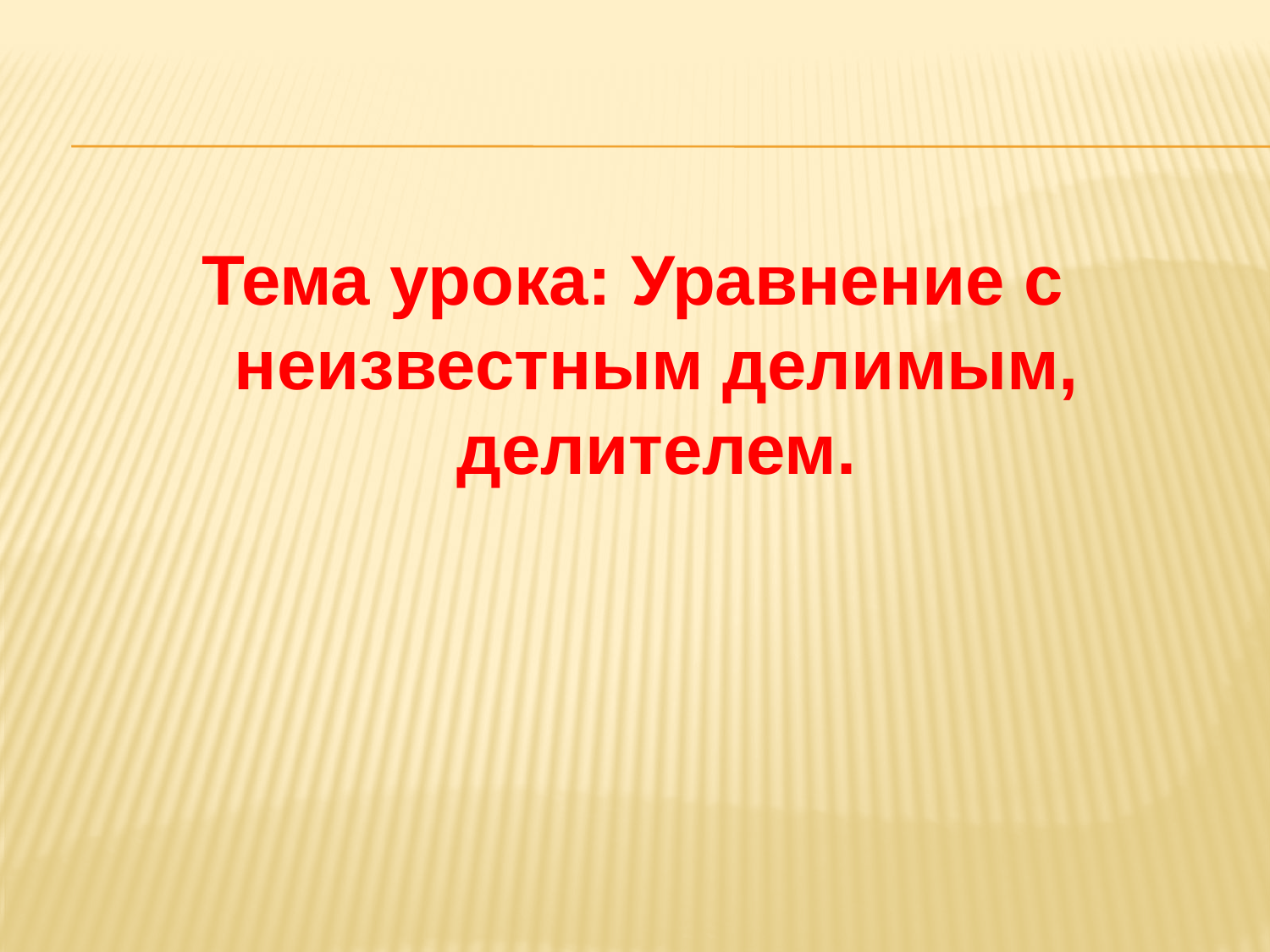

#
Тема урока: Уравнение с неизвестным делимым, делителем.